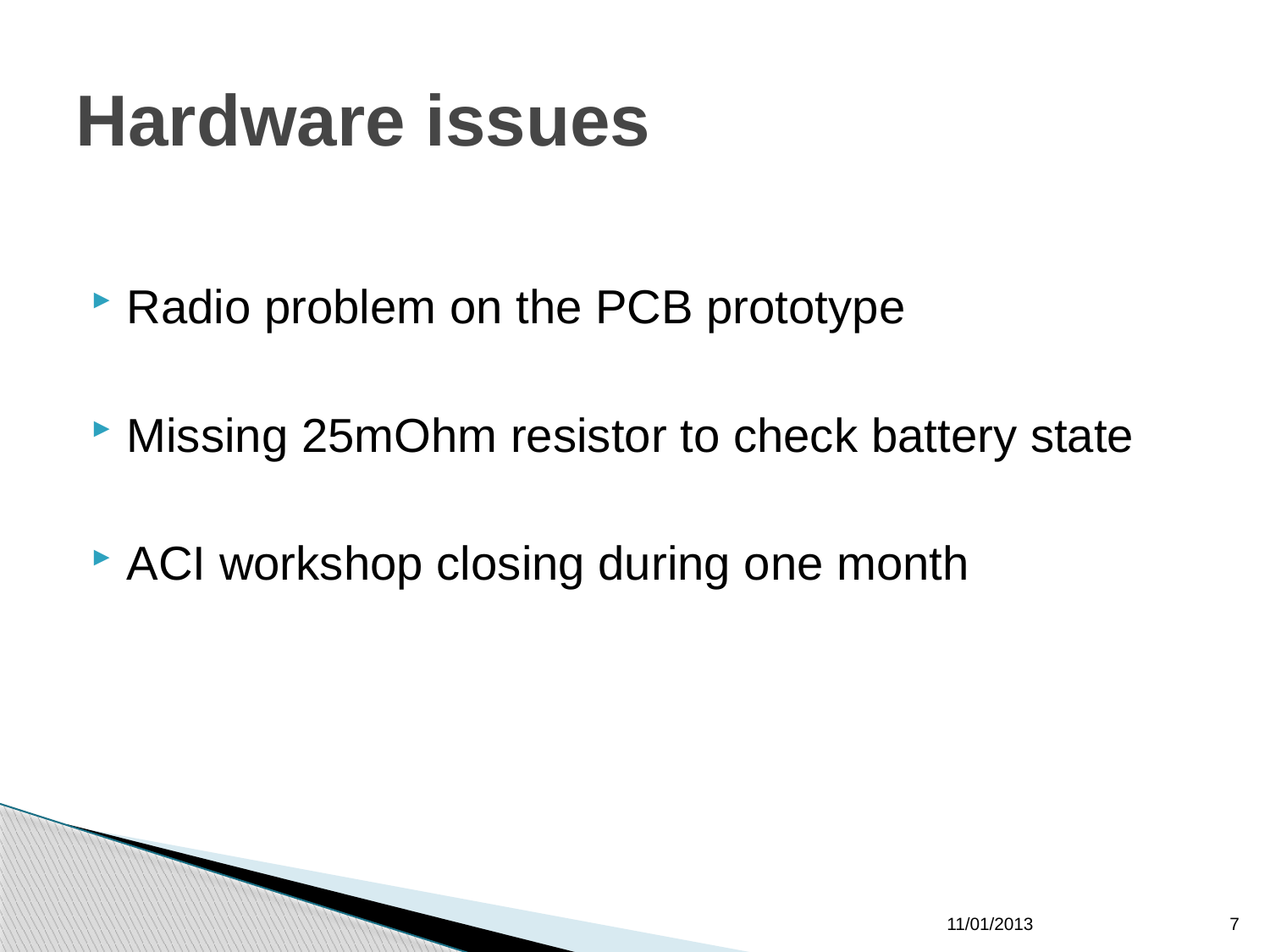

# Hardware issues

Radio problem on the PCB prototype

Missing 25mOhm resistor to check battery state

ACI workshop closing during one month
11/01/2013
7